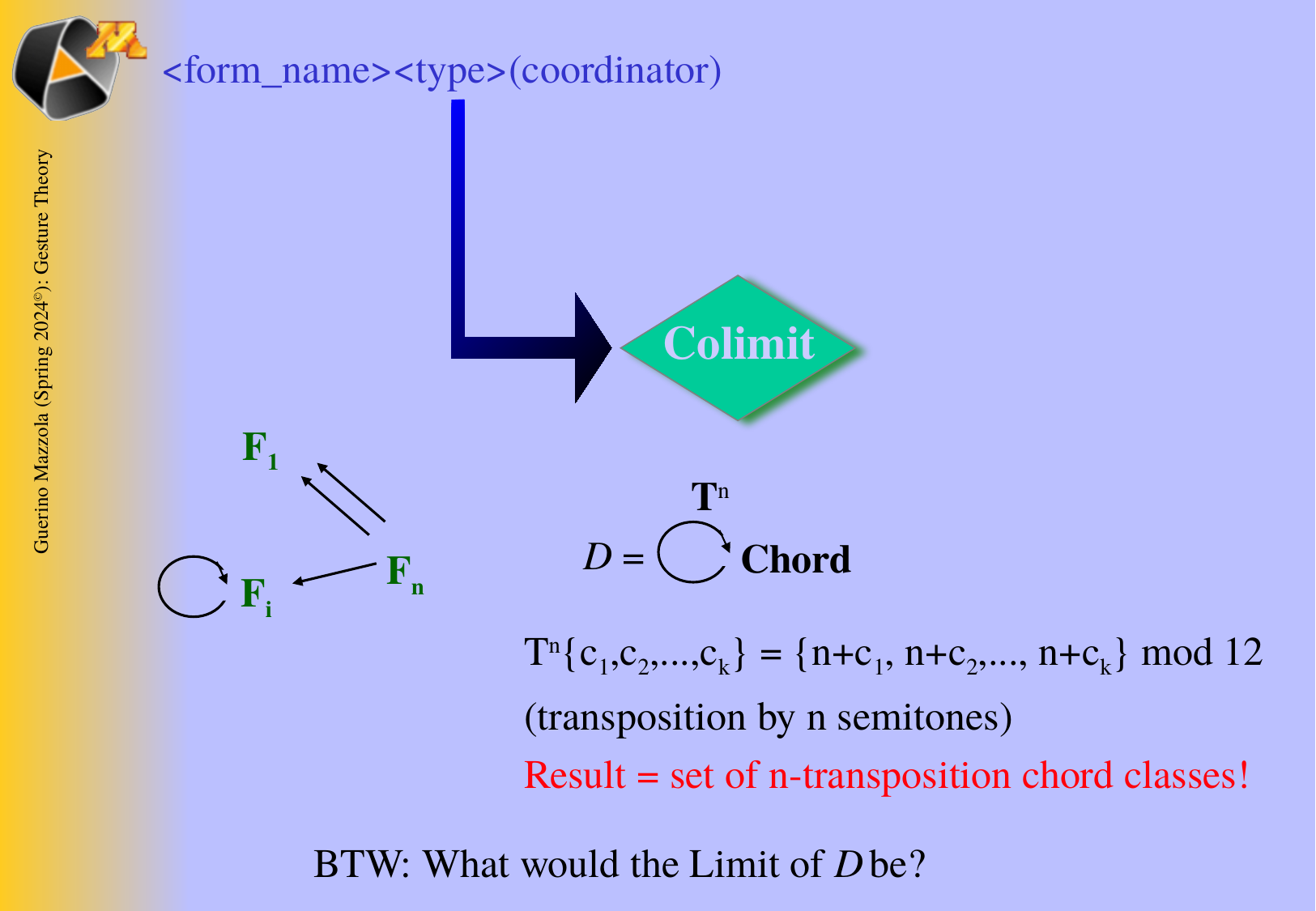

<form_name><type>(coordinator)

Colimit
F1

Fn

Fi

Tn

Chord

D =
Tn{c1,c2,...,ck} = {n+c1, n+c2,..., n+ck} mod 12
(transposition by n semitones)
Result = set of n-transposition chord classes!
BTW: What would the Limit of D be?